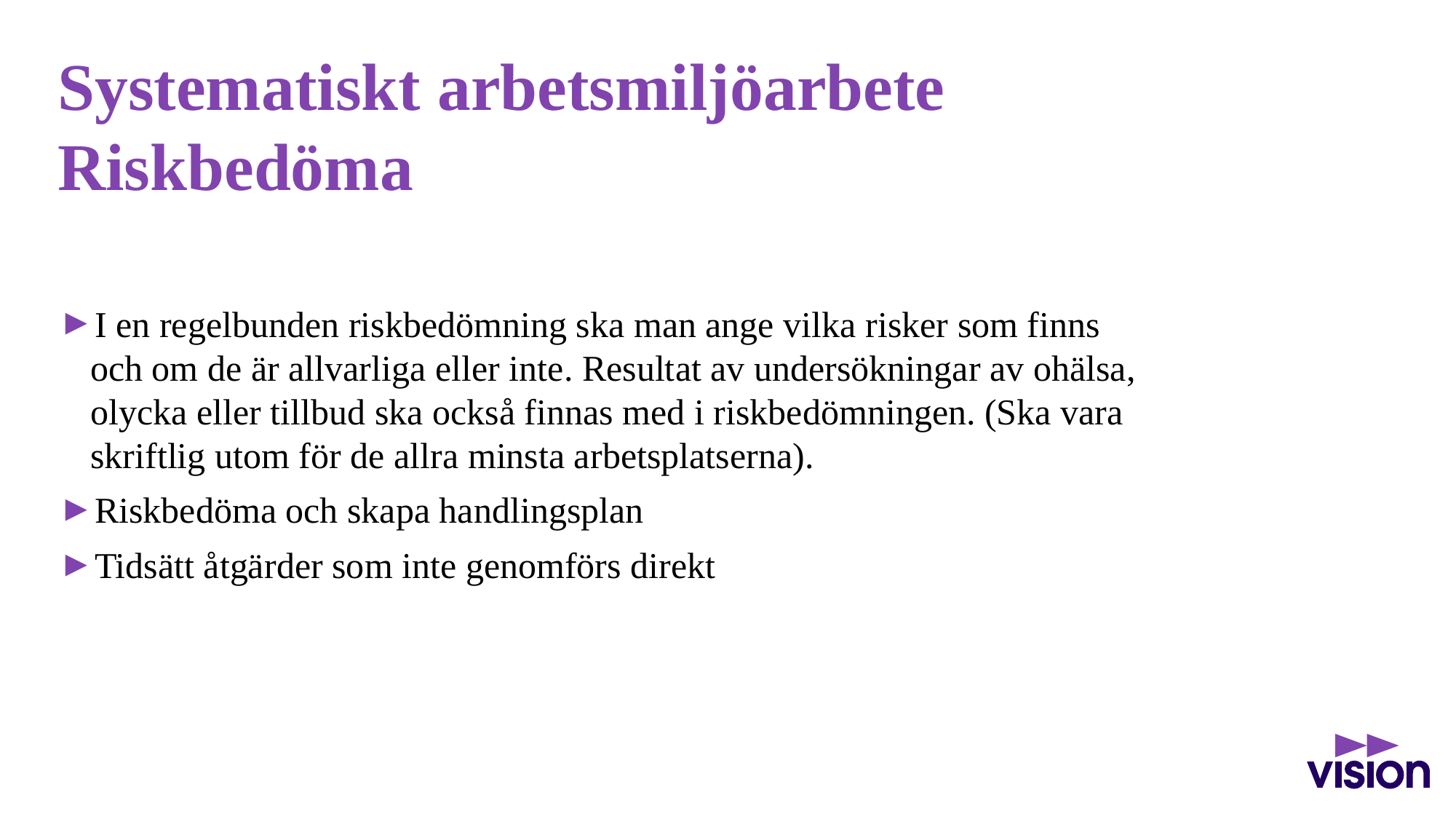

# Systematiskt arbetsmiljöarbete Riskbedöma
I en regelbunden riskbedömning ska man ange vilka risker som finns och om de är allvarliga eller inte. Resultat av undersökningar av ohälsa, olycka eller tillbud ska också finnas med i riskbedömningen. (Ska vara skriftlig utom för de allra minsta arbetsplatserna).
Riskbedöma och skapa handlingsplan
Tidsätt åtgärder som inte genomförs direkt